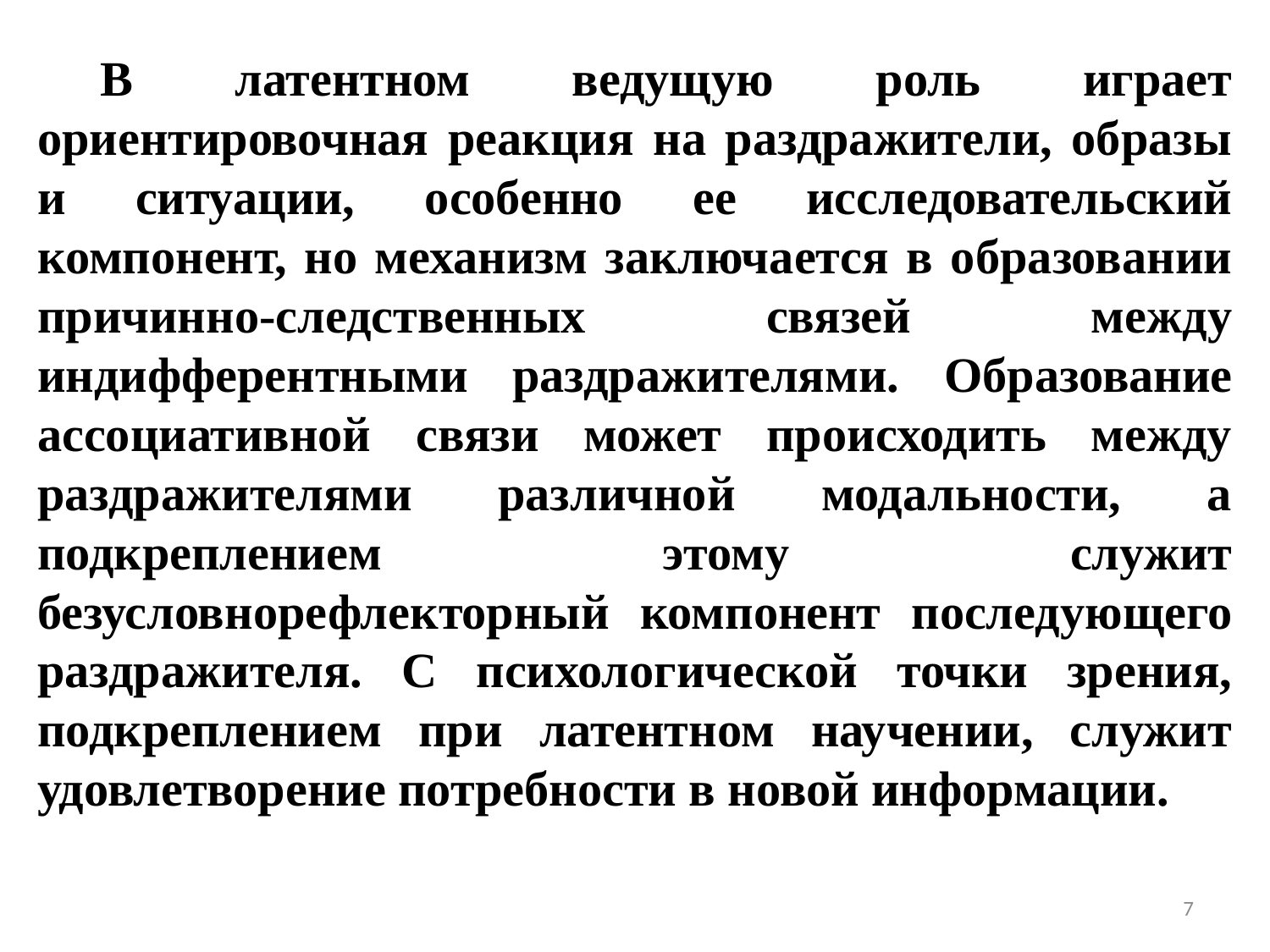

В латентном ведущую роль играет ориентировочная реакция на раздражители, образы и ситуации, особенно ее исследовательский компонент, но механизм заключается в образовании причинно-следственных связей между индифферентными раздражителями. Образование ассоциативной связи может происходить между раздражителями различной модальности, а подкреплением этому служит безусловнорефлекторный компонент последующего раздражителя. С психологической точки зрения, подкреплением при латентном научении, служит удовлетворение потребности в новой информации.
7